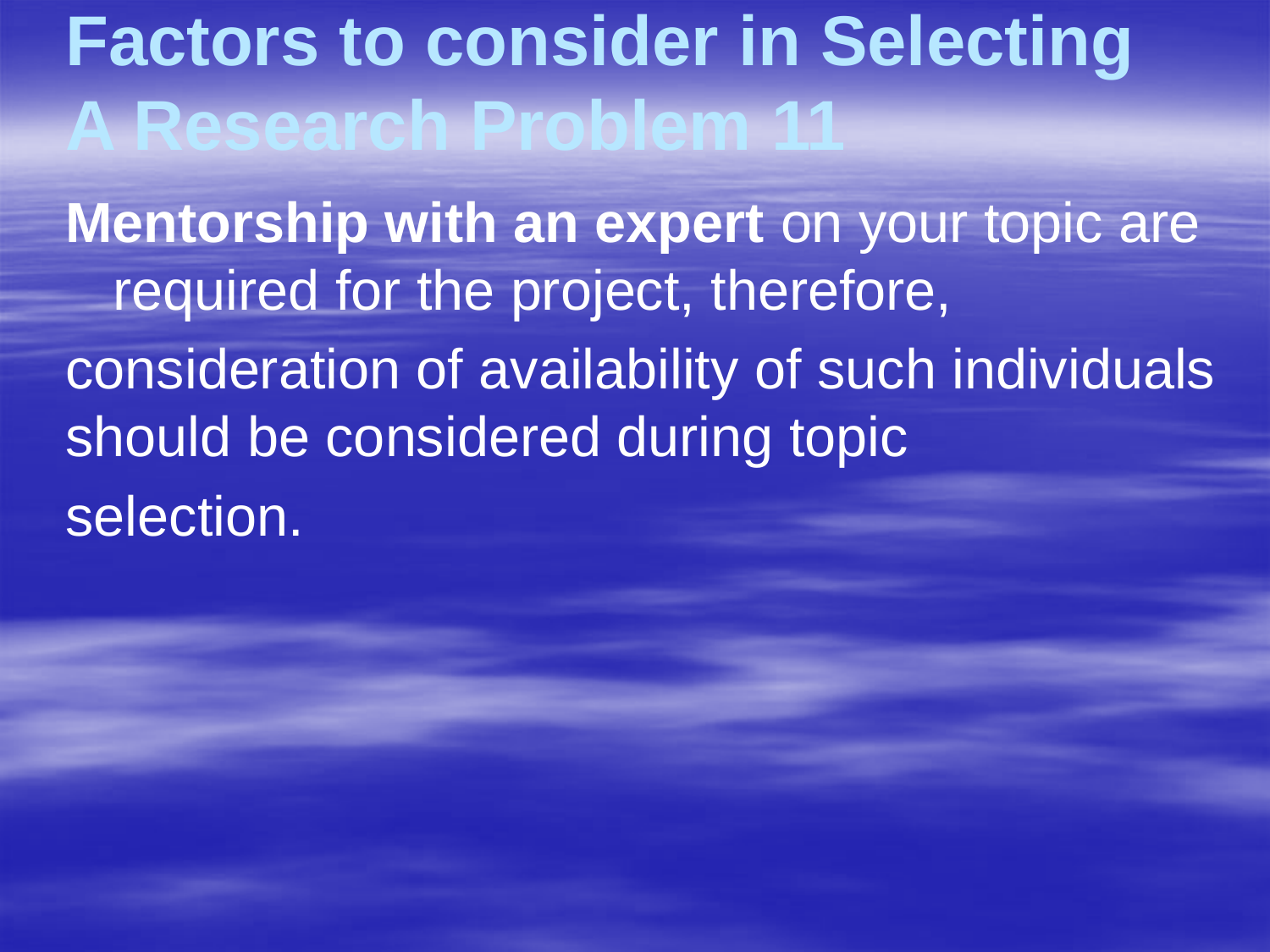

# Factors to consider in Selecting A Research Problem 11
Mentorship with an expert on your topic are required for the project, therefore,
consideration of availability of such individuals should be considered during topic
selection.